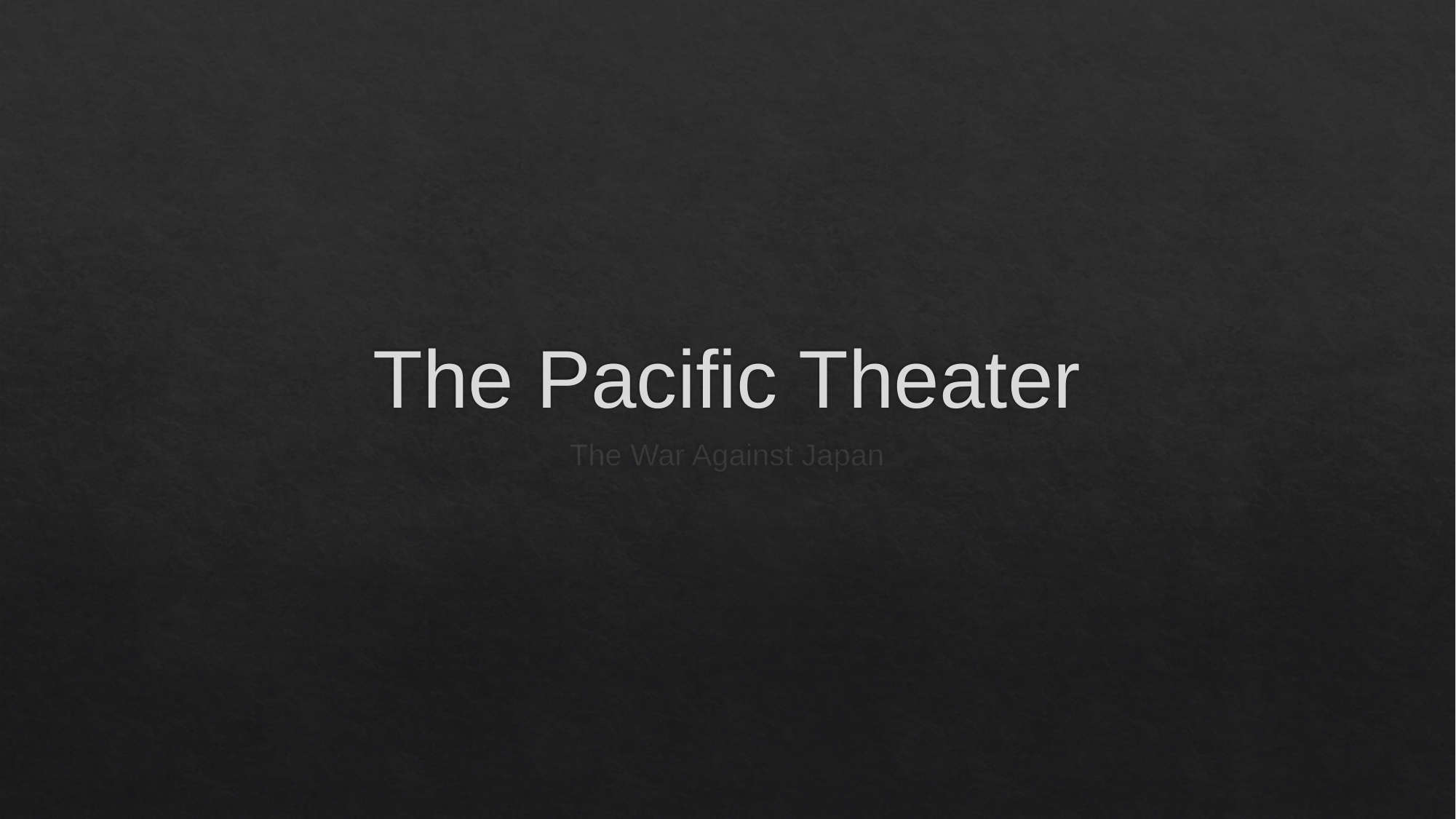

# The Pacific Theater
The War Against Japan